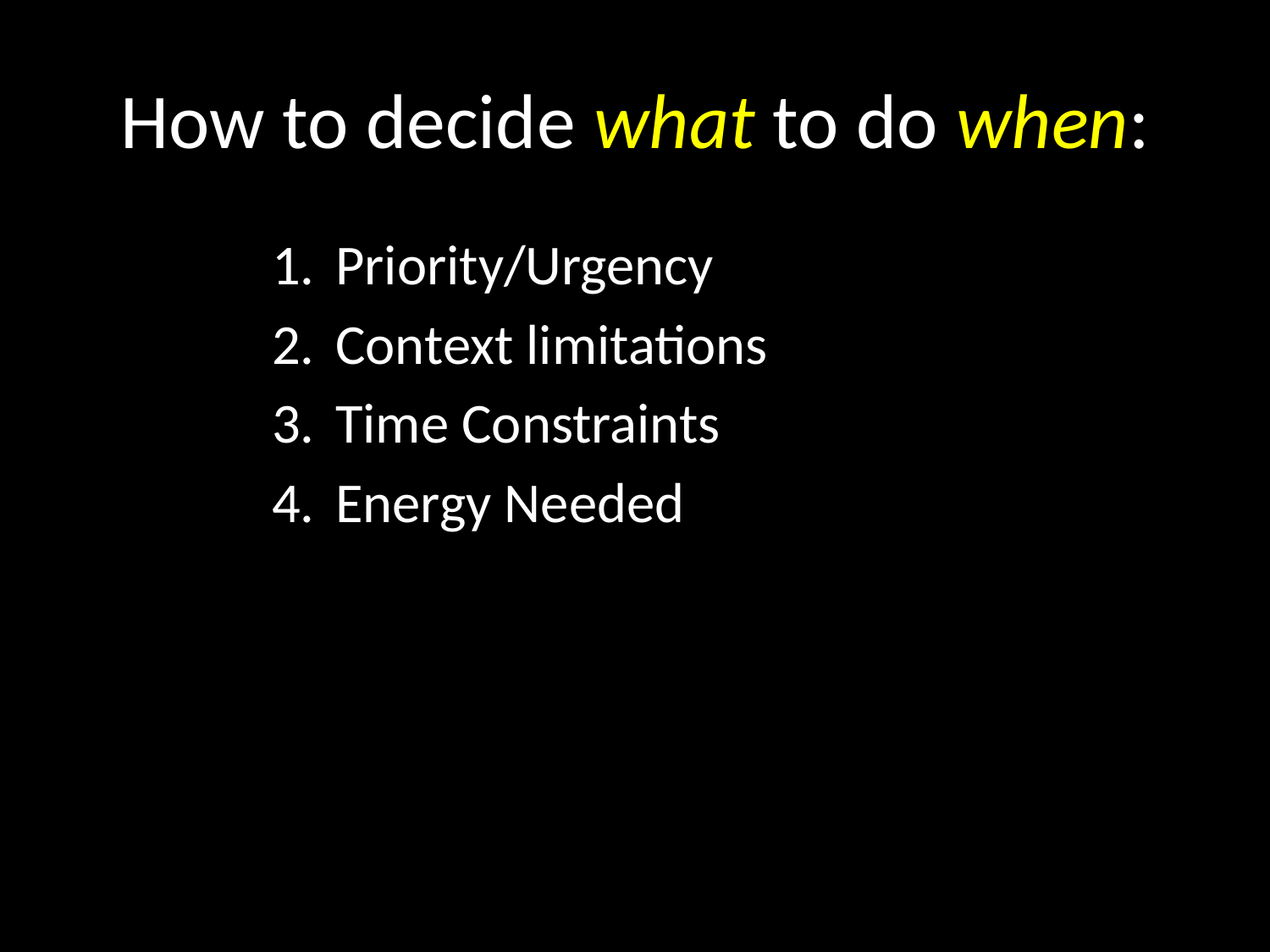

# How to decide what to do when:
Priority/Urgency
Context limitations
Time Constraints
Energy Needed